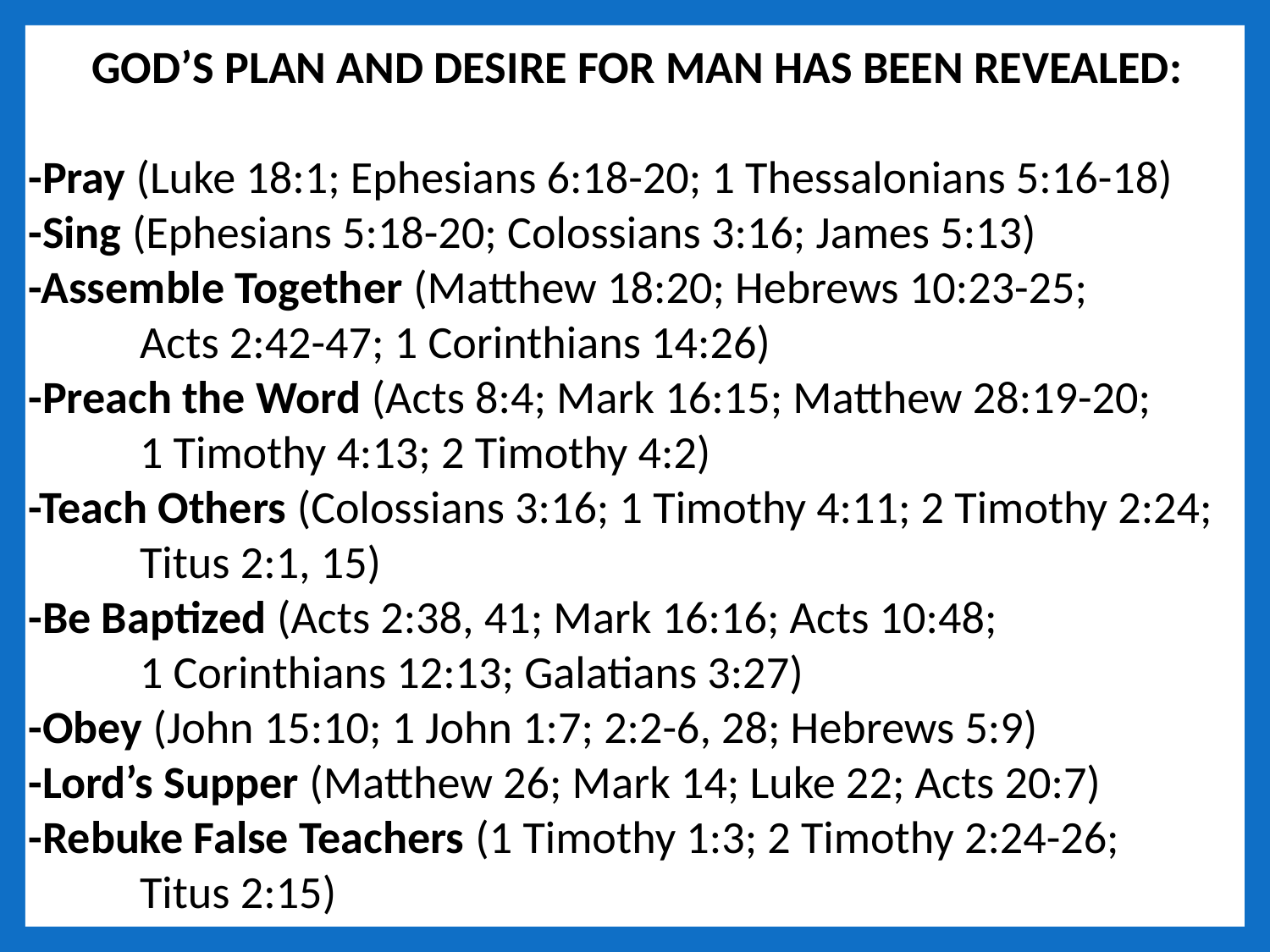

GOD’S PLAN AND DESIRE FOR MAN HAS BEEN REVEALED:

-Pray (Luke 18:1; Ephesians 6:18-20; 1 Thessalonians 5:16-18)
-Sing (Ephesians 5:18-20; Colossians 3:16; James 5:13)
-Assemble Together (Matthew 18:20; Hebrews 10:23-25;
Acts 2:42-47; 1 Corinthians 14:26)
-Preach the Word (Acts 8:4; Mark 16:15; Matthew 28:19-20;
1 Timothy 4:13; 2 Timothy 4:2)
-Teach Others (Colossians 3:16; 1 Timothy 4:11; 2 Timothy 2:24; Titus 2:1, 15)
-Be Baptized (Acts 2:38, 41; Mark 16:16; Acts 10:48;
1 Corinthians 12:13; Galatians 3:27)
-Obey (John 15:10; 1 John 1:7; 2:2-6, 28; Hebrews 5:9)
-Lord’s Supper (Matthew 26; Mark 14; Luke 22; Acts 20:7)
-Rebuke False Teachers (1 Timothy 1:3; 2 Timothy 2:24-26;
Titus 2:15)